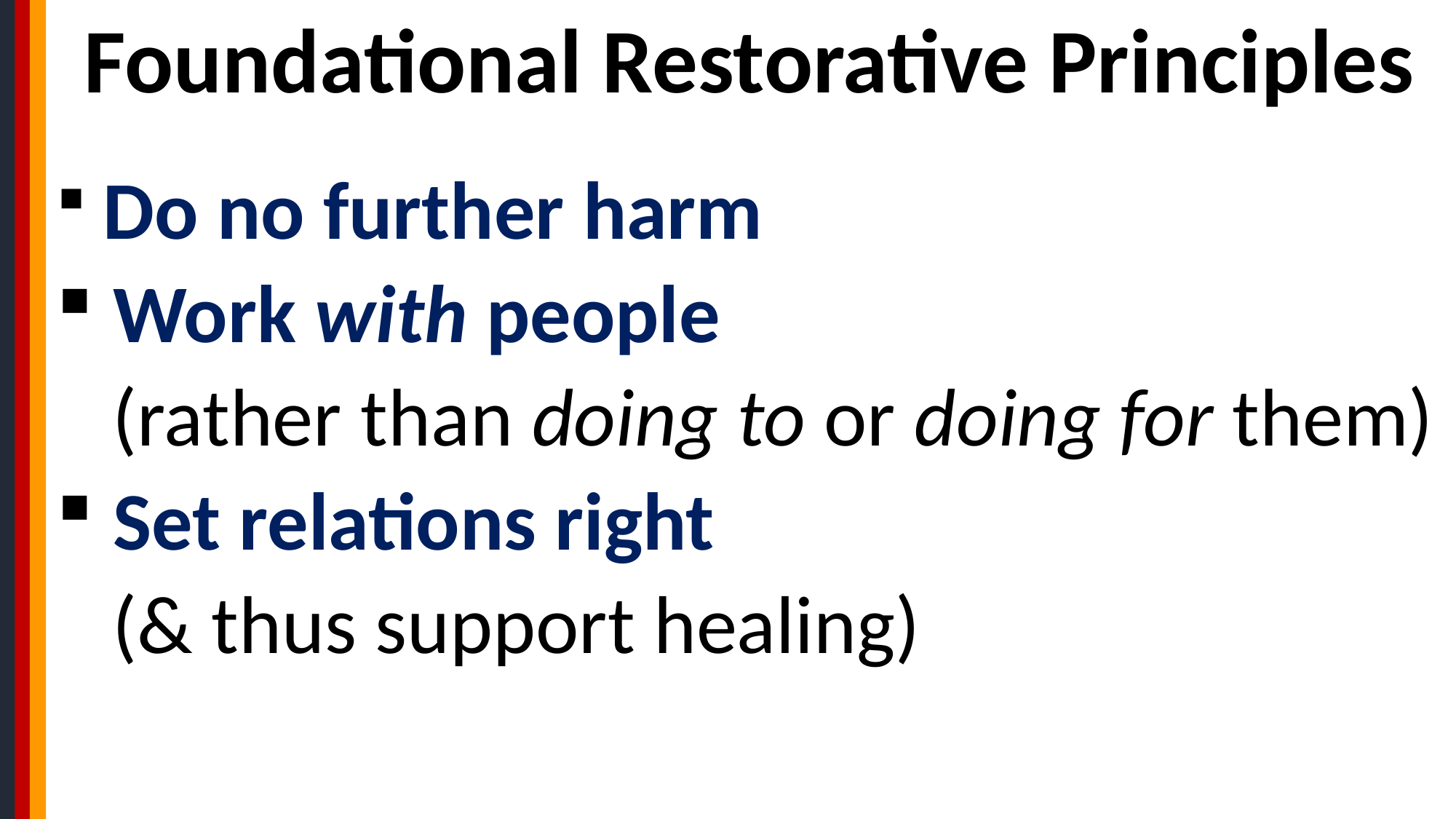

# Foundational Restorative Principles
 Do no further harm
 Work with people
   (rather than doing to or doing for them)
 Set relations right
   (& thus support healing)